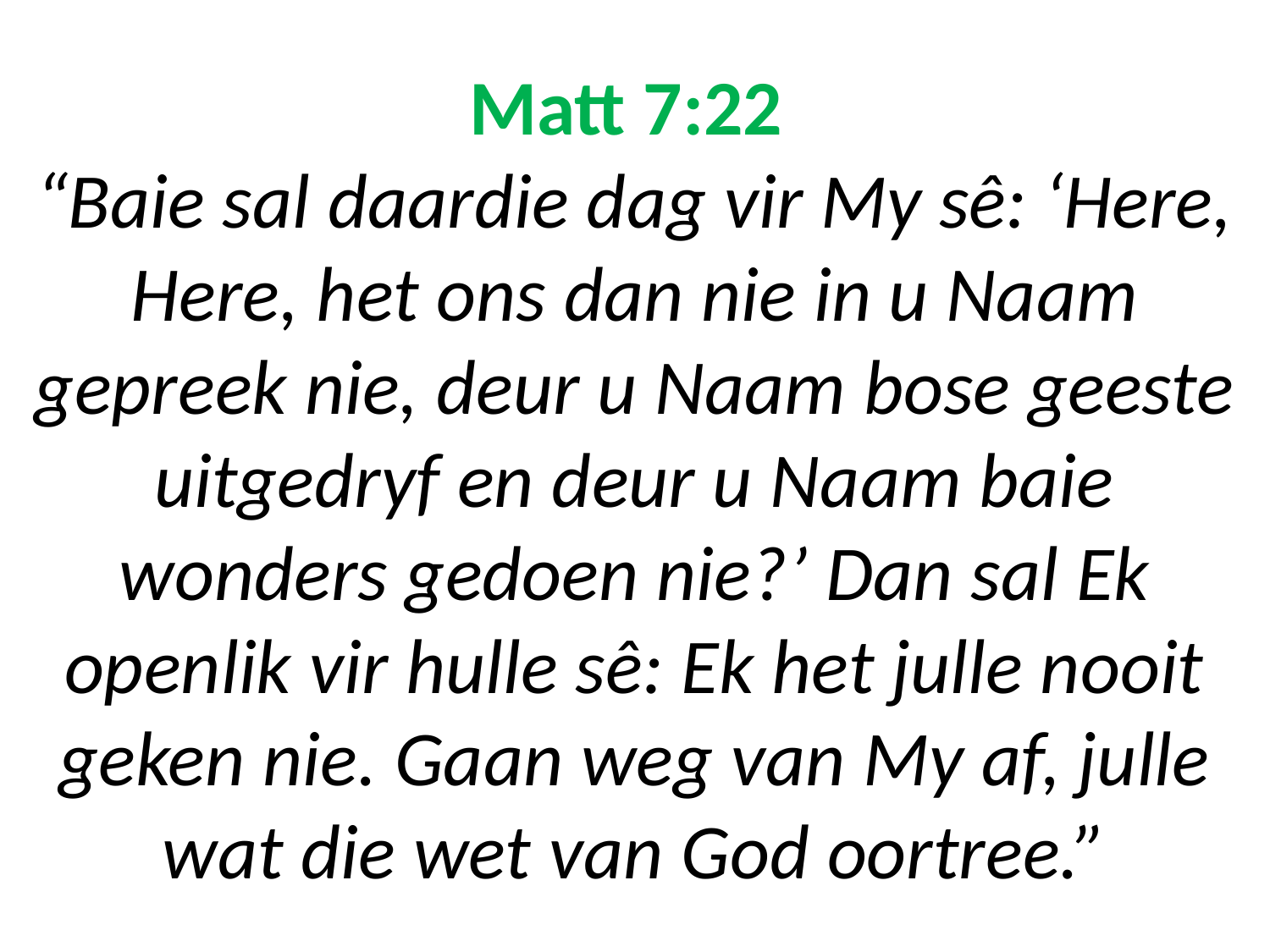

# Matt 7:22 “Baie sal daardie dag vir My sê: ‘Here, Here, het ons dan nie in u Naam gepreek nie, deur u Naam bose geeste uitgedryf en deur u Naam baie wonders gedoen nie?’ Dan sal Ek openlik vir hulle sê: Ek het julle nooit geken nie. Gaan weg van My af, julle wat die wet van God oortree.”